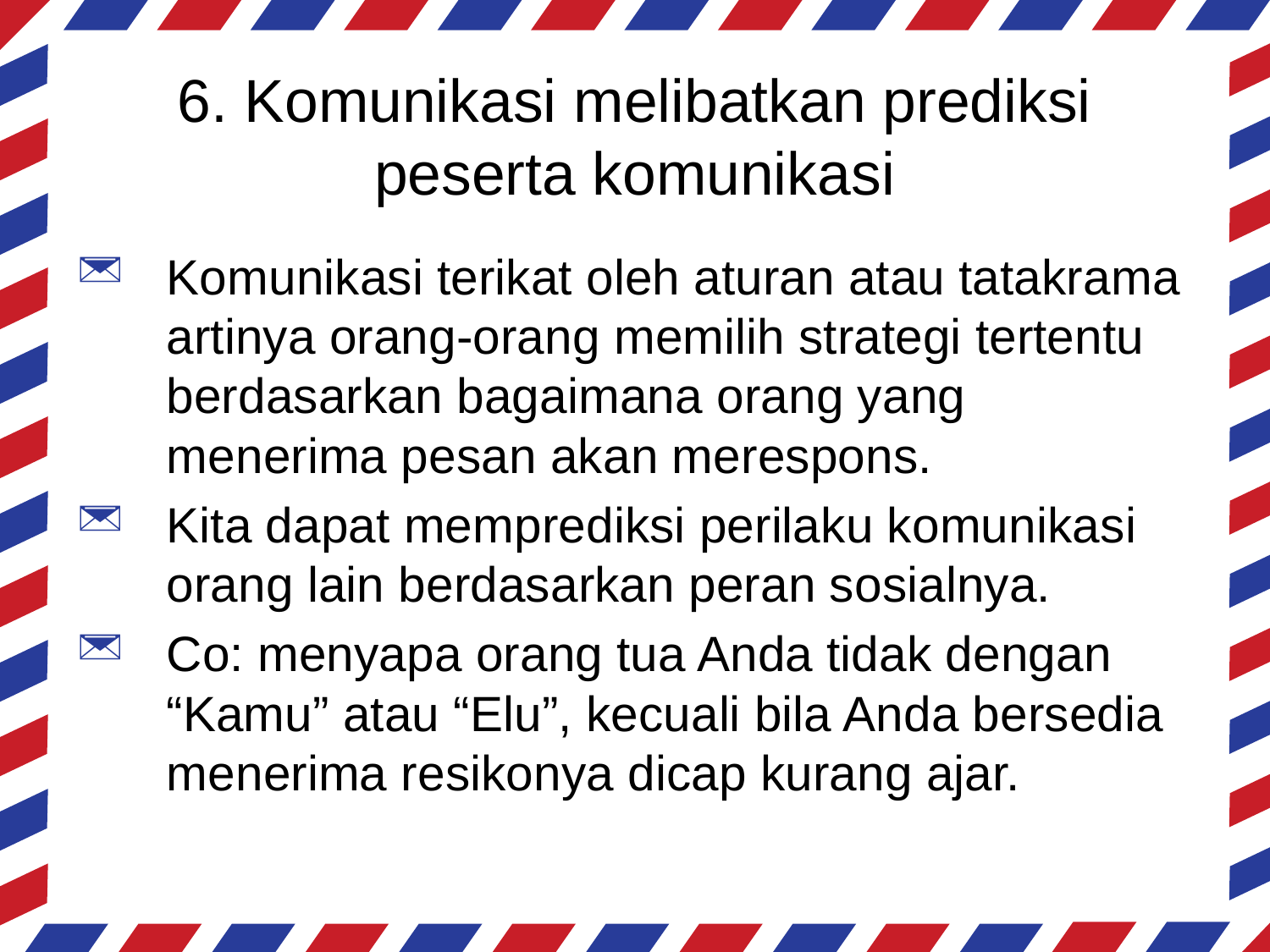

# 6. Komunikasi melibatkan prediksi peserta komunikasi
Komunikasi terikat oleh aturan atau tatakrama artinya orang-orang memilih strategi tertentu berdasarkan bagaimana orang yang menerima pesan akan merespons.
Kita dapat memprediksi perilaku komunikasi orang lain berdasarkan peran sosialnya.
Co: menyapa orang tua Anda tidak dengan “Kamu” atau “Elu”, kecuali bila Anda bersedia menerima resikonya dicap kurang ajar.